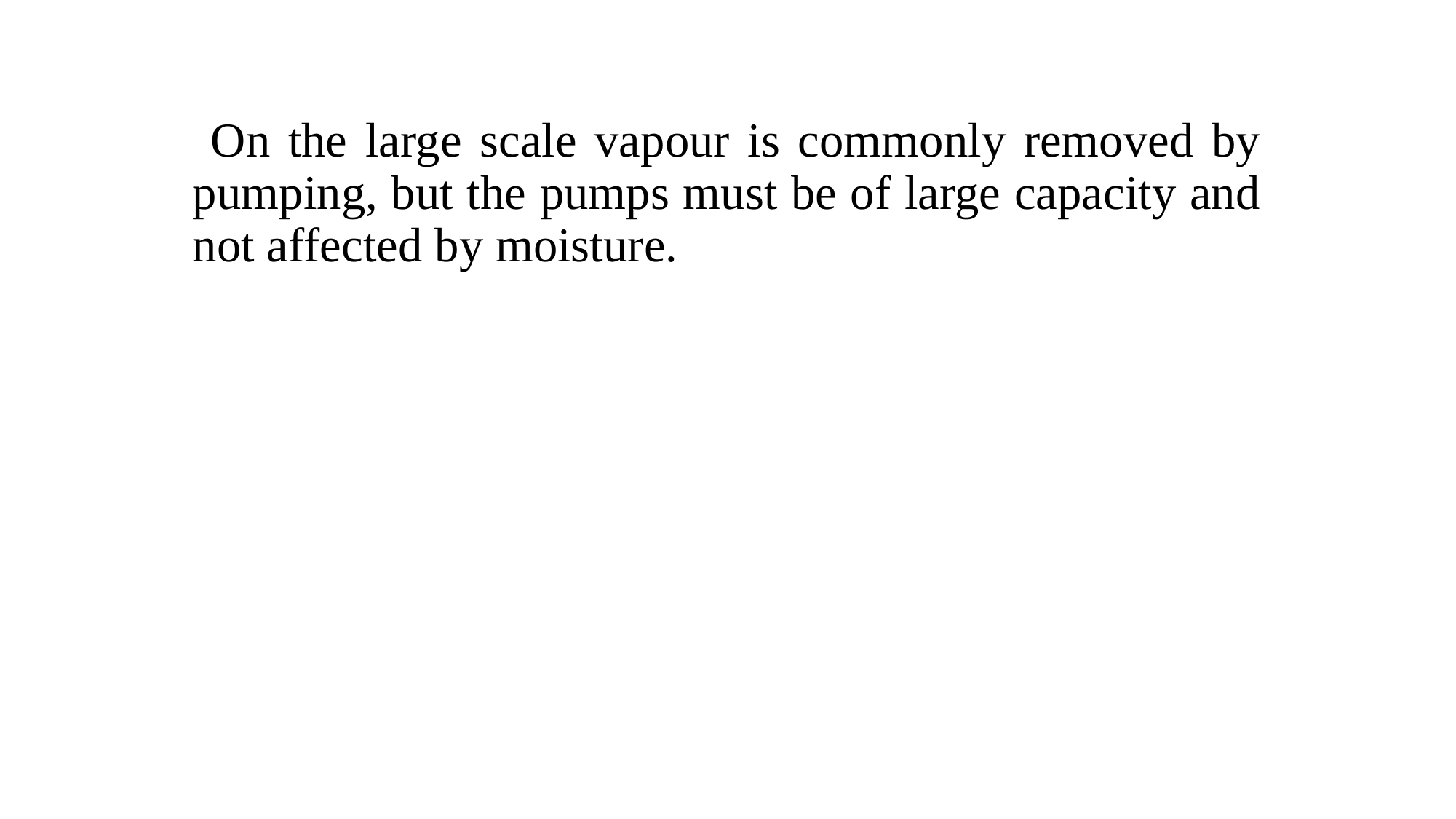

On the large scale vapour is commonly removed by pumping, but the pumps must be of large capacity and not affected by moisture.